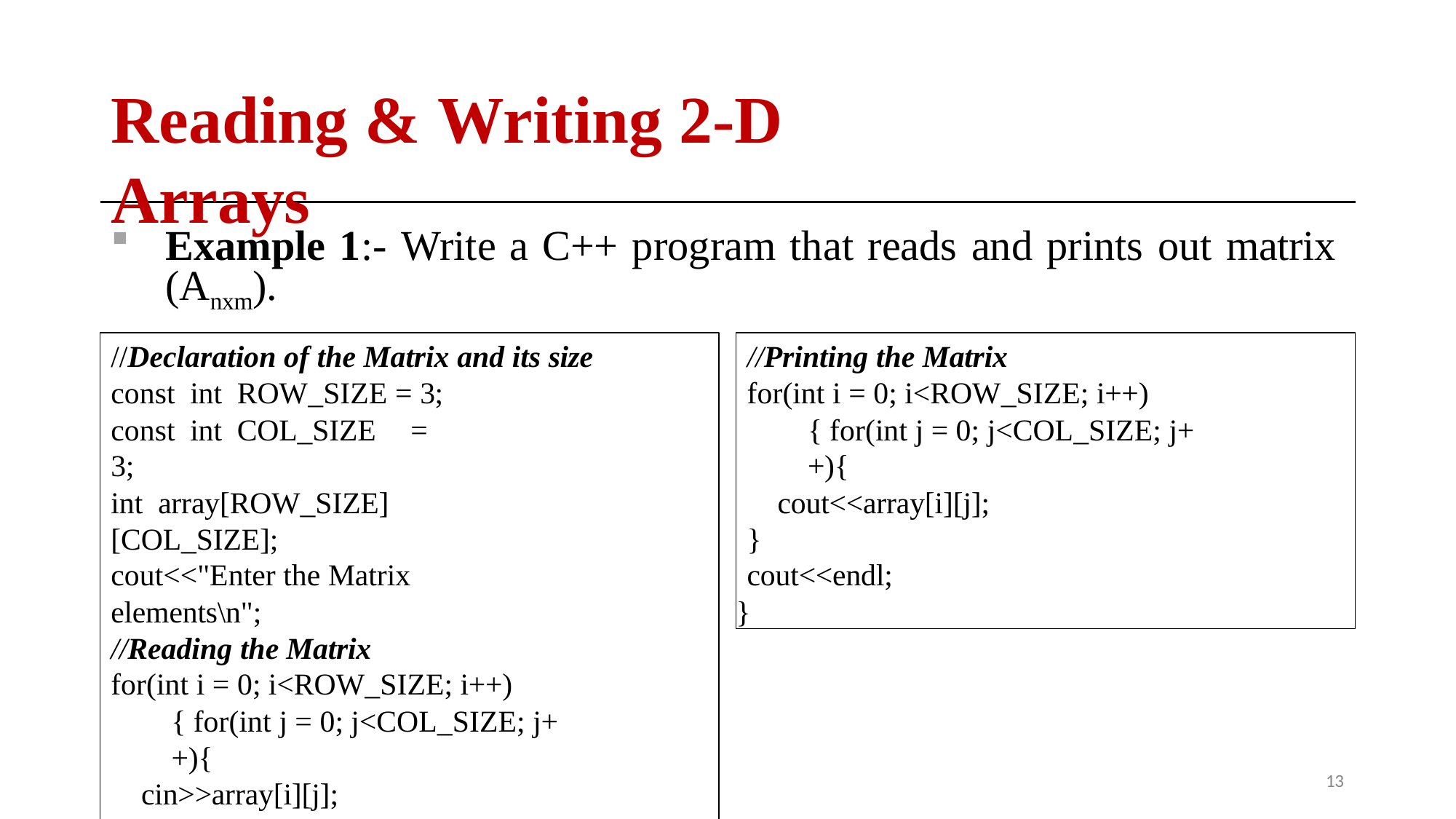

# Reading & Writing 2-D Arrays
Example 1:- Write a C++ program that reads and prints out matrix (Anxm).
//Declaration of the Matrix and its size
const int ROW_SIZE = 3; const int COL_SIZE	= 3;
int array[ROW_SIZE][COL_SIZE];
cout<<"Enter the Matrix elements\n";
//Reading the Matrix
for(int i = 0; i<ROW_SIZE; i++){ for(int j = 0; j<COL_SIZE; j++){
cin>>array[i][j];
}
}
…
//Printing the Matrix
for(int i = 0; i<ROW_SIZE; i++){ for(int j = 0; j<COL_SIZE; j++){
cout<<array[i][j];
}
cout<<endl;
}
13